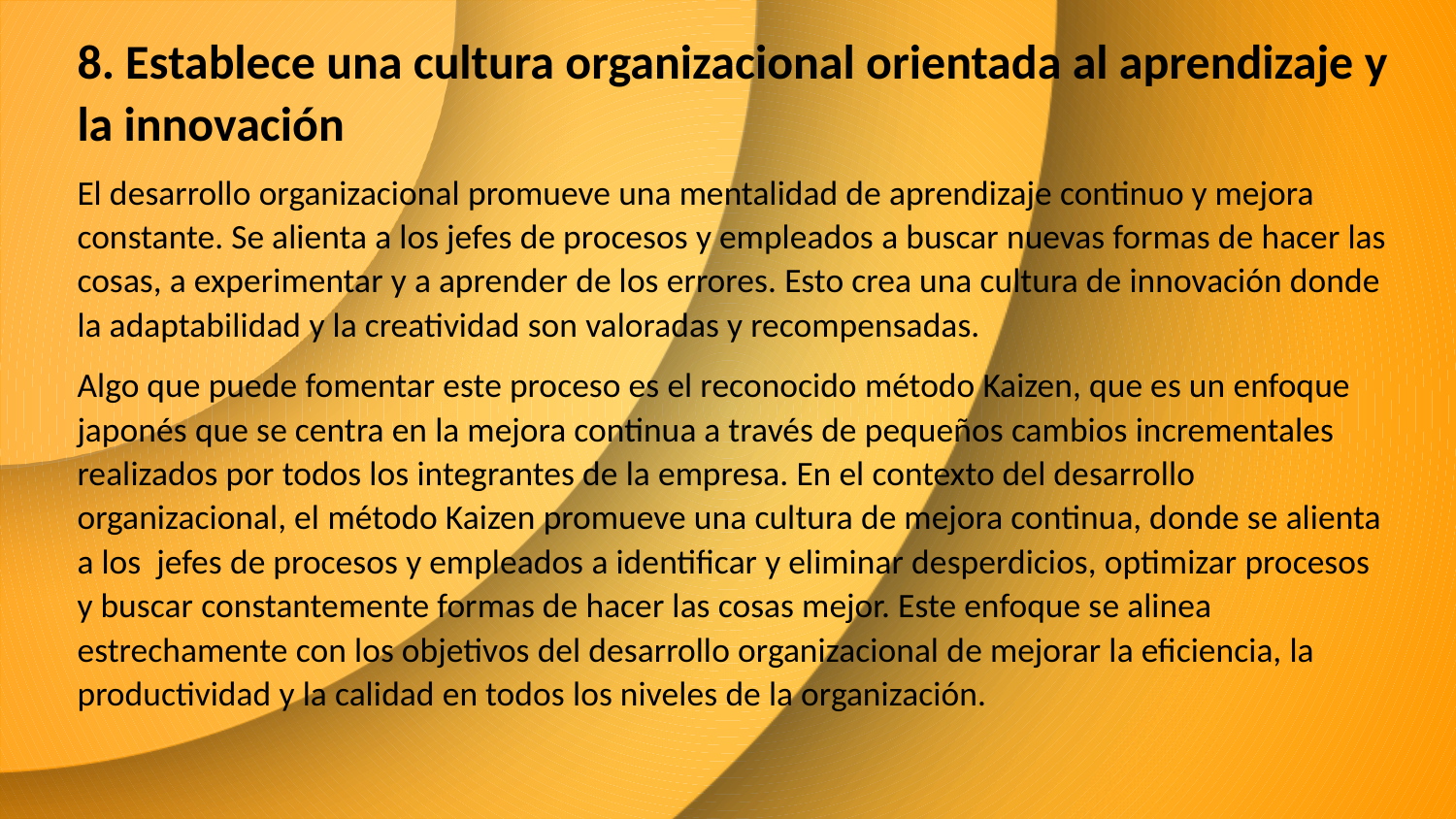

8. Establece una cultura organizacional orientada al aprendizaje y la innovación
El desarrollo organizacional promueve una mentalidad de aprendizaje continuo y mejora constante. Se alienta a los jefes de procesos y empleados a buscar nuevas formas de hacer las cosas, a experimentar y a aprender de los errores. Esto crea una cultura de innovación donde la adaptabilidad y la creatividad son valoradas y recompensadas.
Algo que puede fomentar este proceso es el reconocido método Kaizen, que es un enfoque japonés que se centra en la mejora continua a través de pequeños cambios incrementales realizados por todos los integrantes de la empresa. En el contexto del desarrollo organizacional, el método Kaizen promueve una cultura de mejora continua, donde se alienta a los  jefes de procesos y empleados a identificar y eliminar desperdicios, optimizar procesos y buscar constantemente formas de hacer las cosas mejor. Este enfoque se alinea estrechamente con los objetivos del desarrollo organizacional de mejorar la eficiencia, la productividad y la calidad en todos los niveles de la organización.